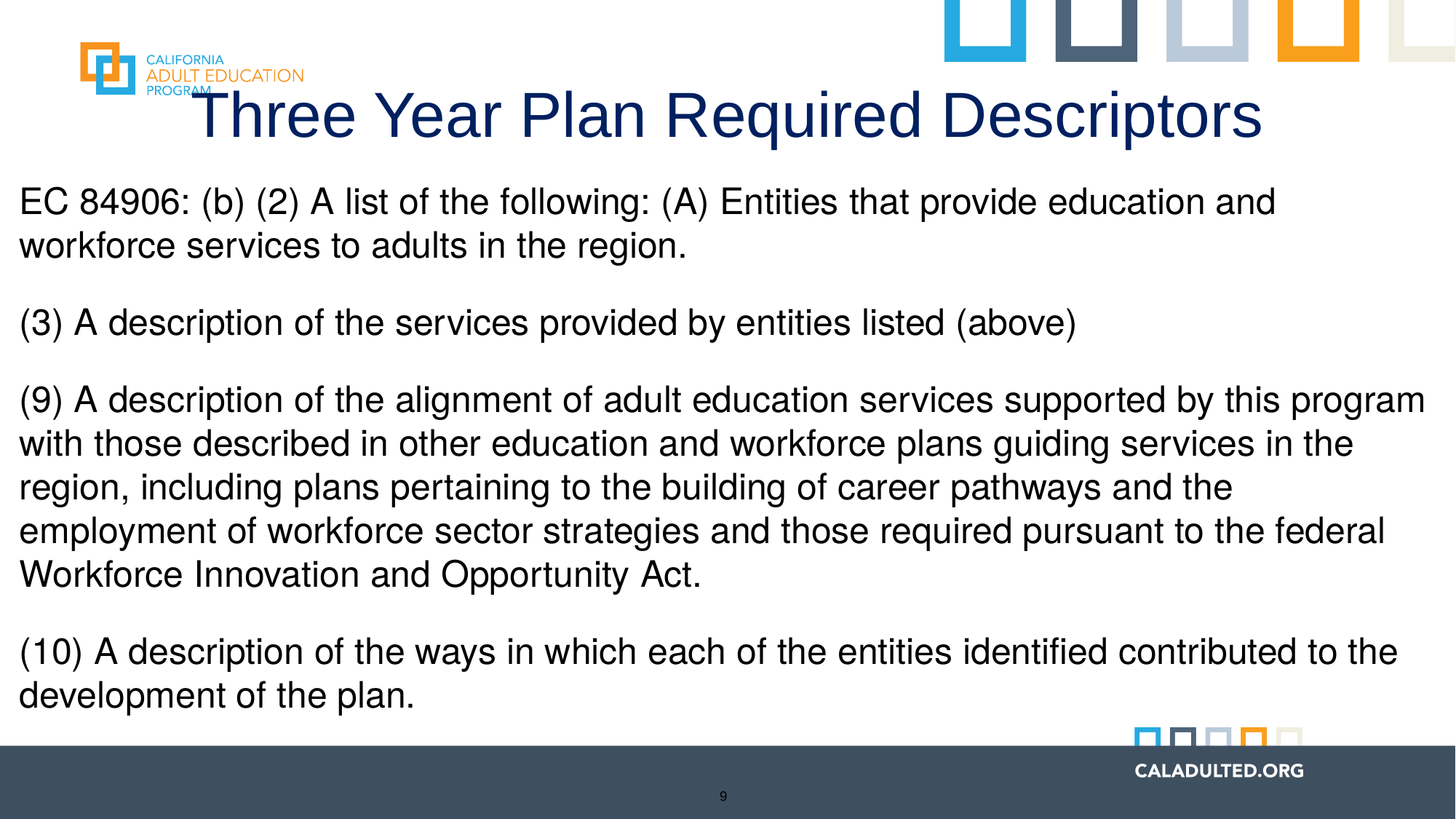

# Three Year Plan Required Descriptors
EC 84906: (b) (2) A list of the following: (A) Entities that provide education and workforce services to adults in the region.
(3) A description of the services provided by entities listed (above)
(9) A description of the alignment of adult education services supported by this program with those described in other education and workforce plans guiding services in the region, including plans pertaining to the building of career pathways and the employment of workforce sector strategies and those required pursuant to the federal Workforce Innovation and Opportunity Act.
(10) A description of the ways in which each of the entities identified contributed to the development of the plan.
9